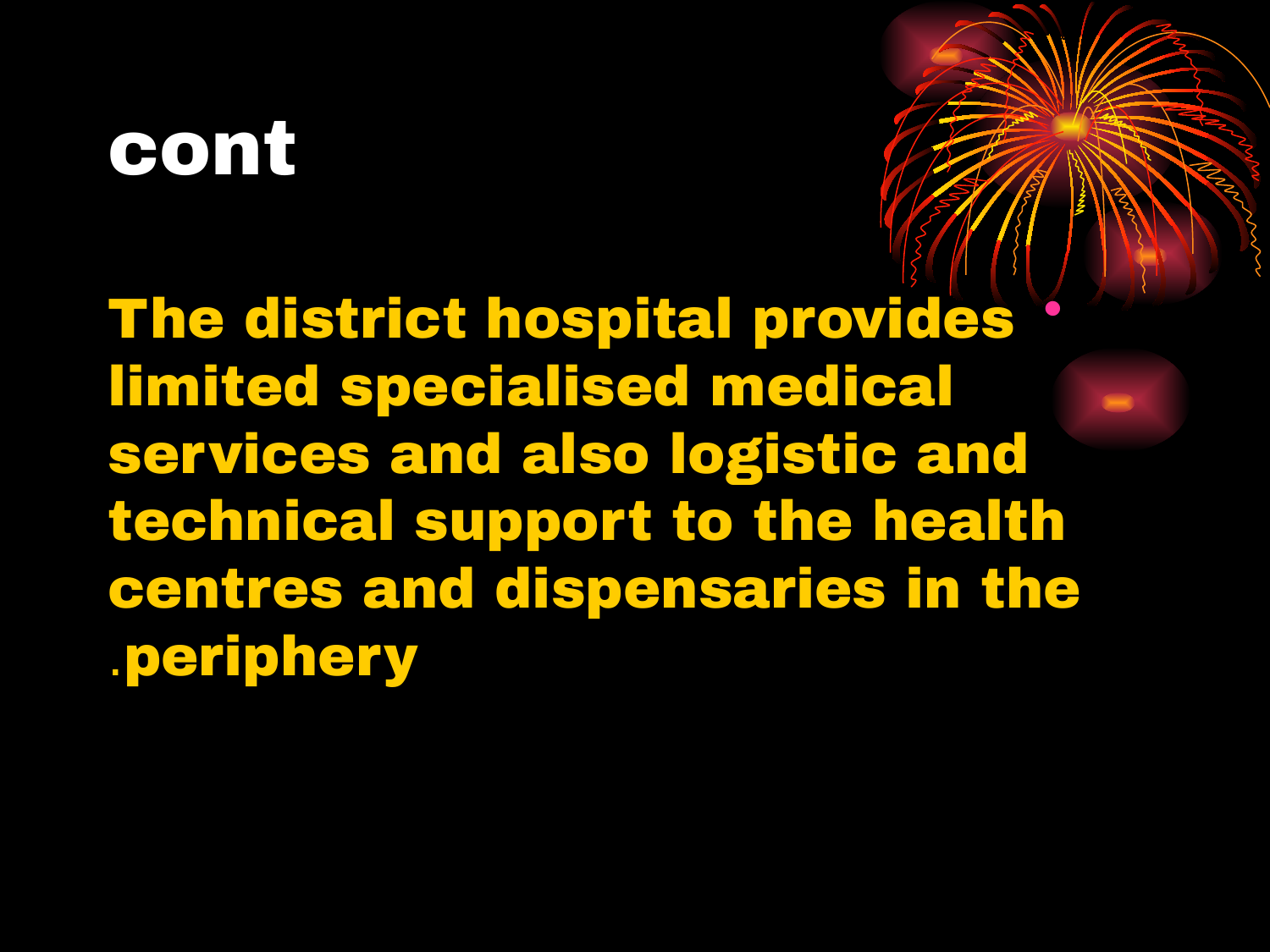

# cont
The district hospital provides limited specialised medical services and also logistic and technical support to the health centres and dispensaries in the periphery.